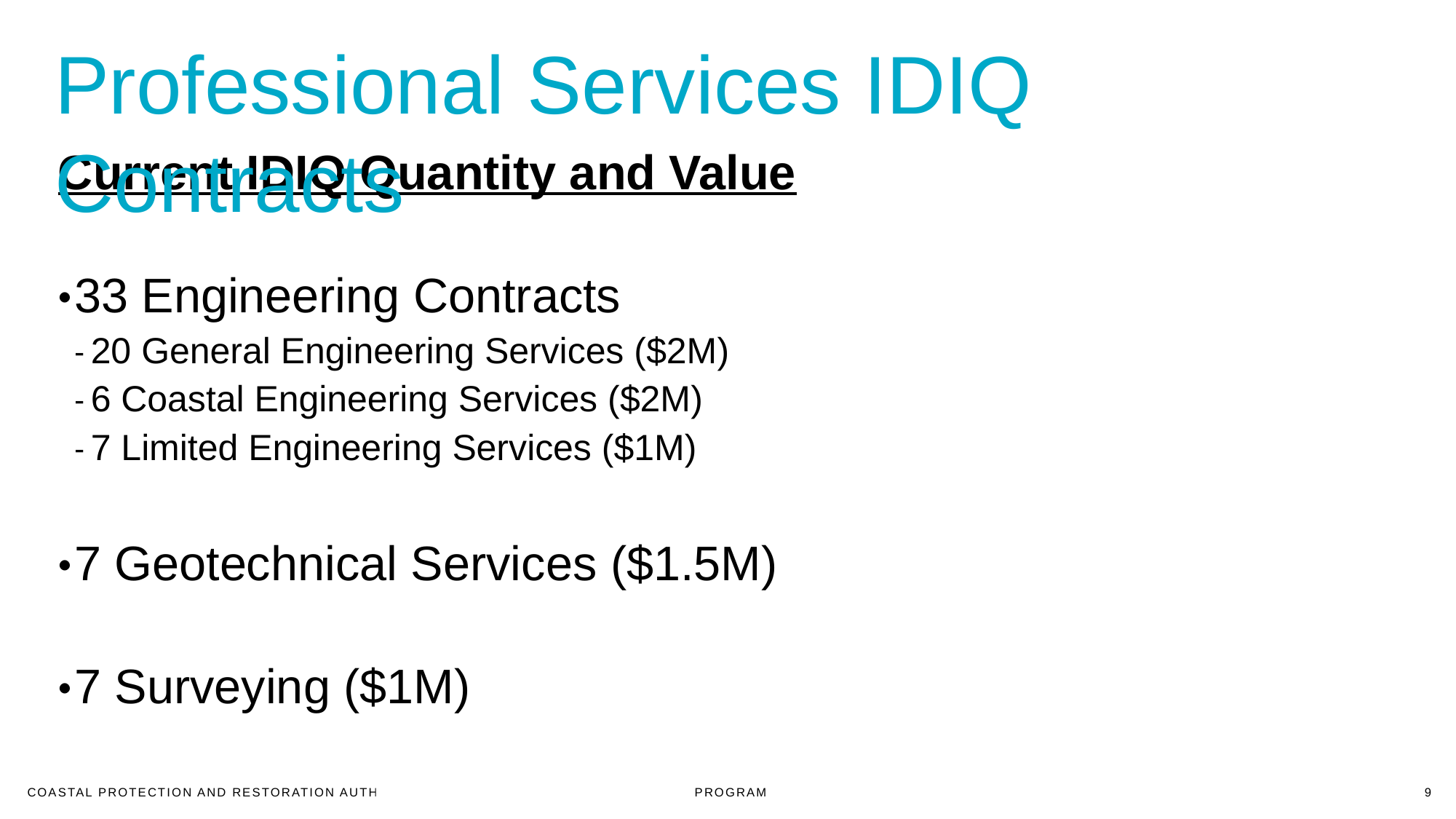

Professional Services IDIQ Contracts
Current IDIQ Quantity and Value

33 Engineering Contracts
20 General Engineering Services ($2M)
6 Coastal Engineering Services ($2M)
7 Limited Engineering Services ($1M)

7 Geotechnical Services ($1.5M)

7 Surveying ($1M)